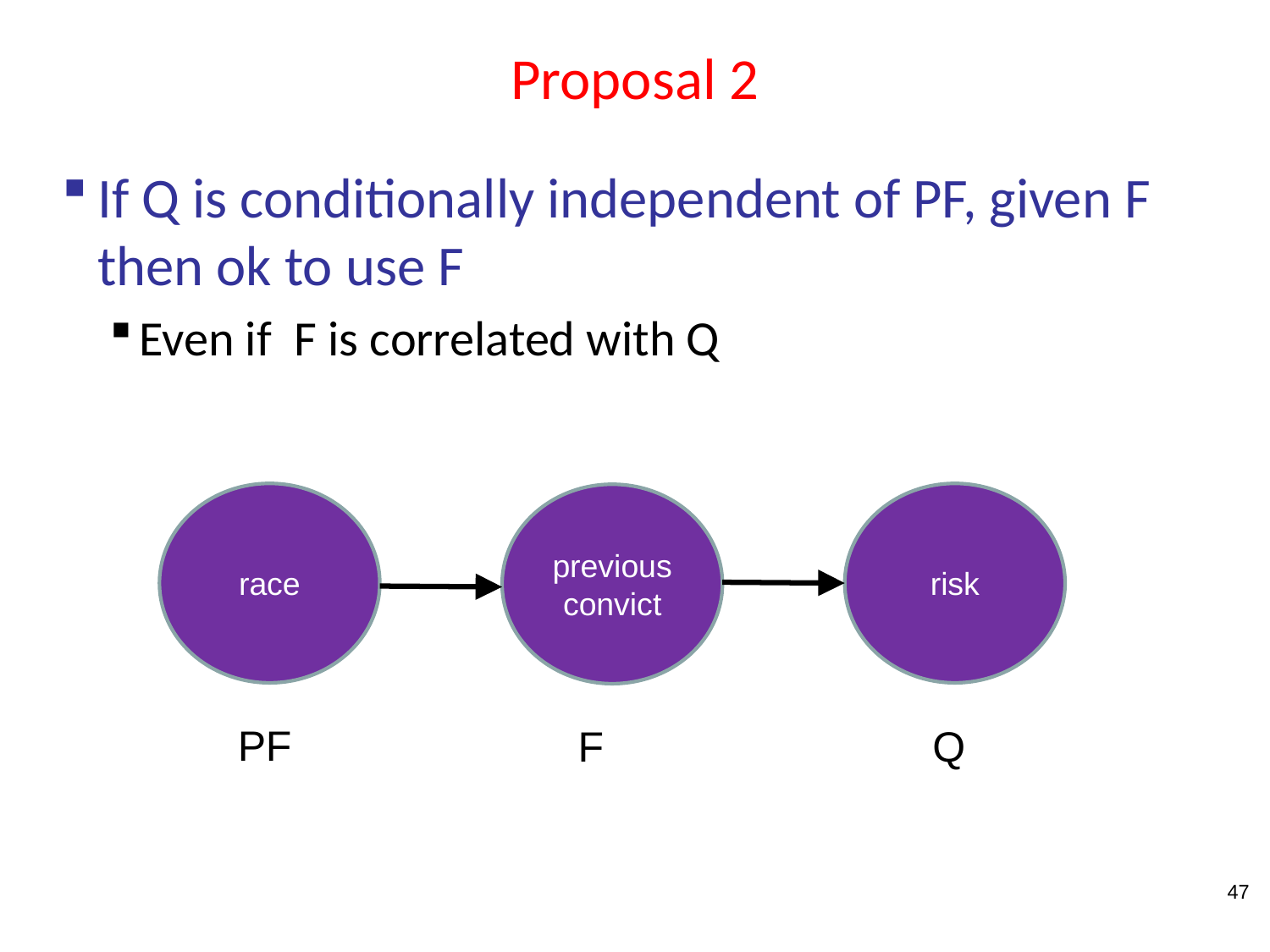

# Proposal 2
If Q is conditionally independent of PF, given F then ok to use F
Even if  F is correlated with Q
race
risk
previous convict
PF
F
Q
47